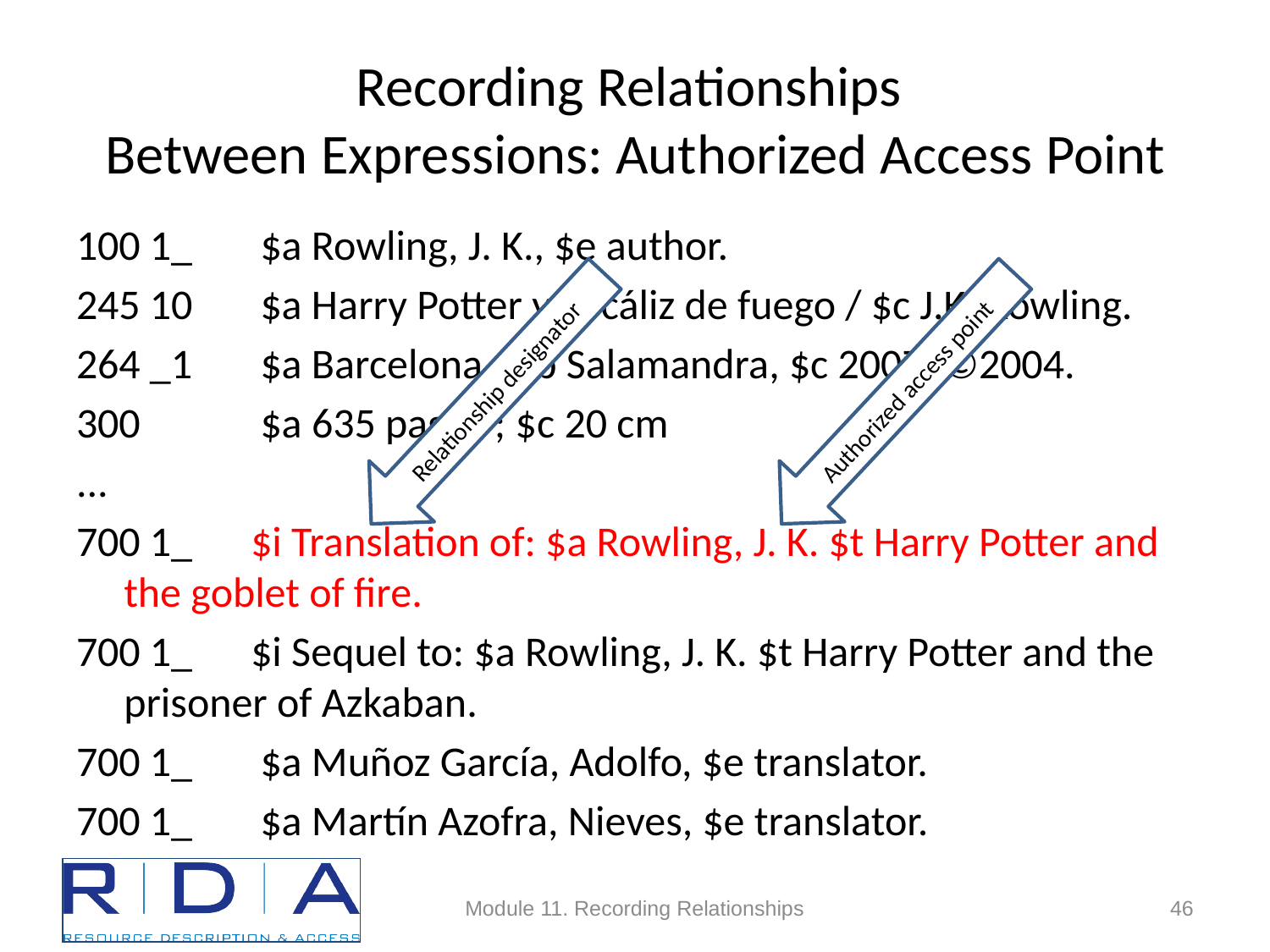

# Recording Relationships Between Expressions: Authorized Access Point
100 1_	 $a Rowling, J. K., $e author.
245 10	 $a Harry Potter y el cáliz de fuego / $c J.K. Rowling.
264 _1	 $a Barcelona : $b Salamandra, $c 2007, ©2004.
300	 $a 635 pages ; $c 20 cm
...
700 1_	$i Translation of: $a Rowling, J. K. $t Harry Potter and the goblet of fire.
700 1_	$i Sequel to: $a Rowling, J. K. $t Harry Potter and the prisoner of Azkaban.
700 1_	 $a Muñoz García, Adolfo, $e translator.
700 1_	 $a Martín Azofra, Nieves, $e translator.

Relationship designator
Authorized access point
Module 11. Recording Relationships
46